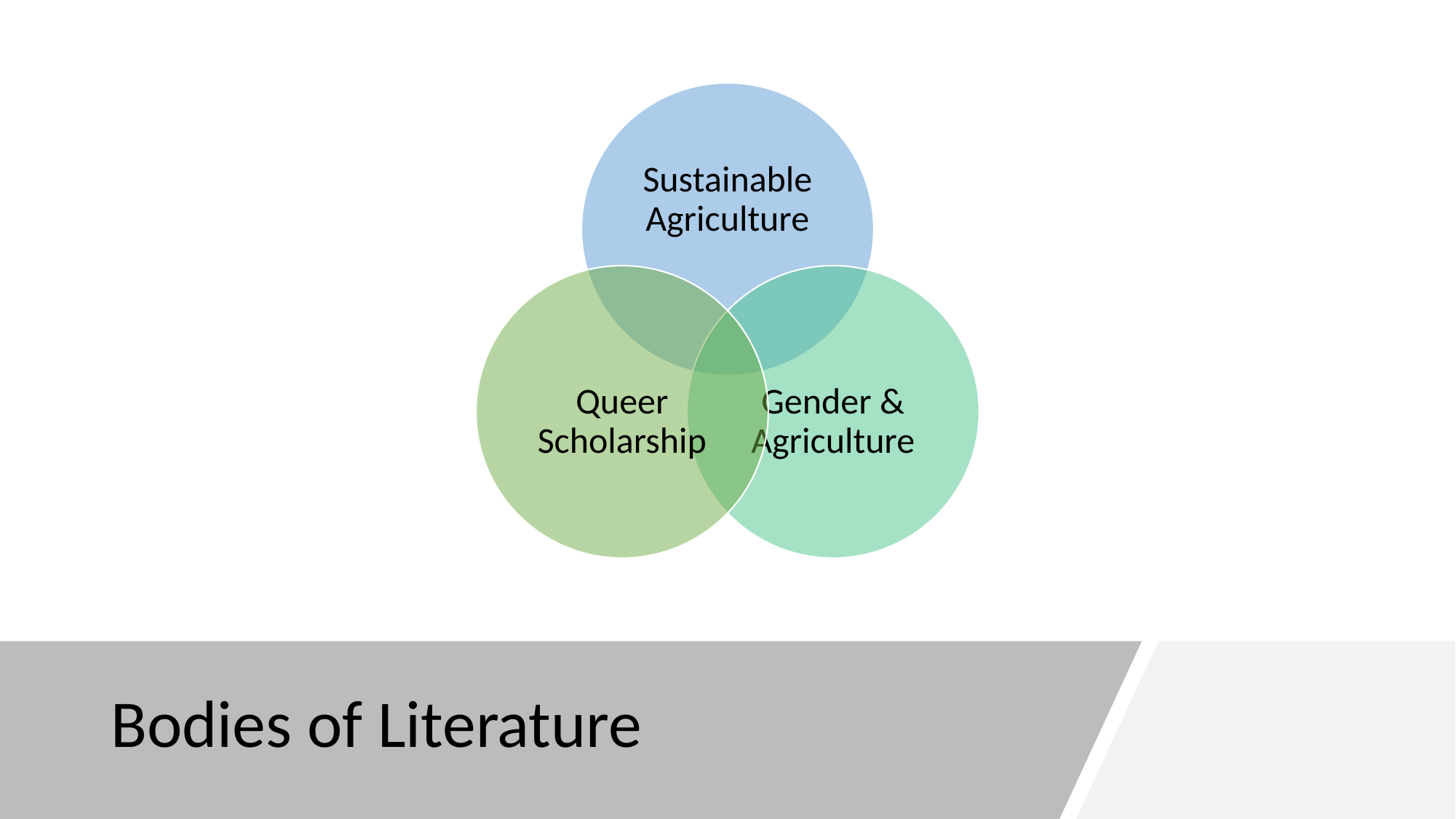

Sustainable Agriculture
Gender & Agriculture
Queer Scholarship

# Bodies of Literature